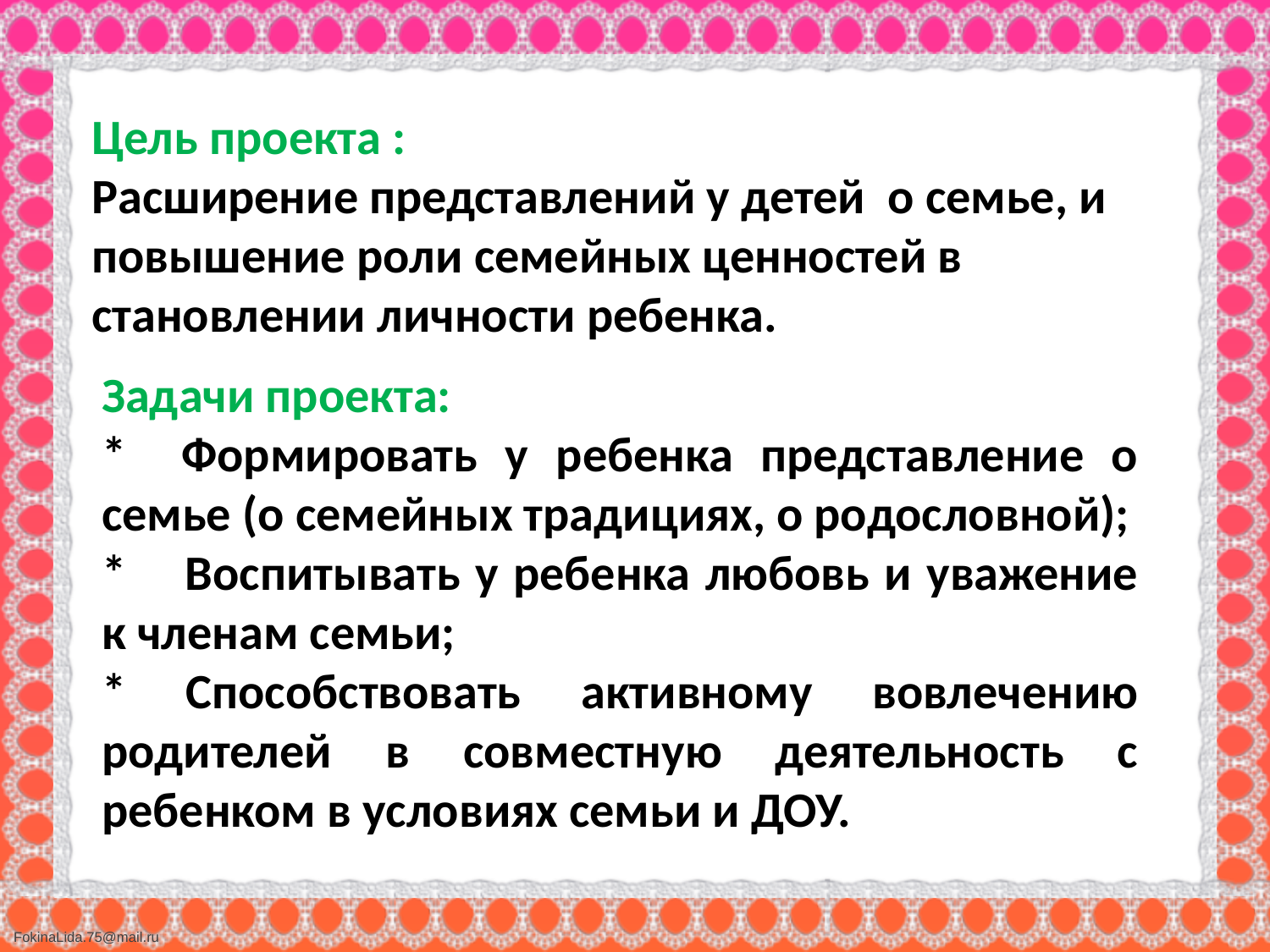

Цель проекта :
Расширение представлений у детей  о семье, и повышение роли семейных ценностей в становлении личности ребенка.

Задачи проекта:
*  Формировать у ребенка представление о семье (о семейных традициях, о родословной);
*    Воспитывать у ребенка любовь и уважение к членам семьи;
* Способствовать активному вовлечению родителей в совместную деятельность с ребенком в условиях семьи и ДОУ.